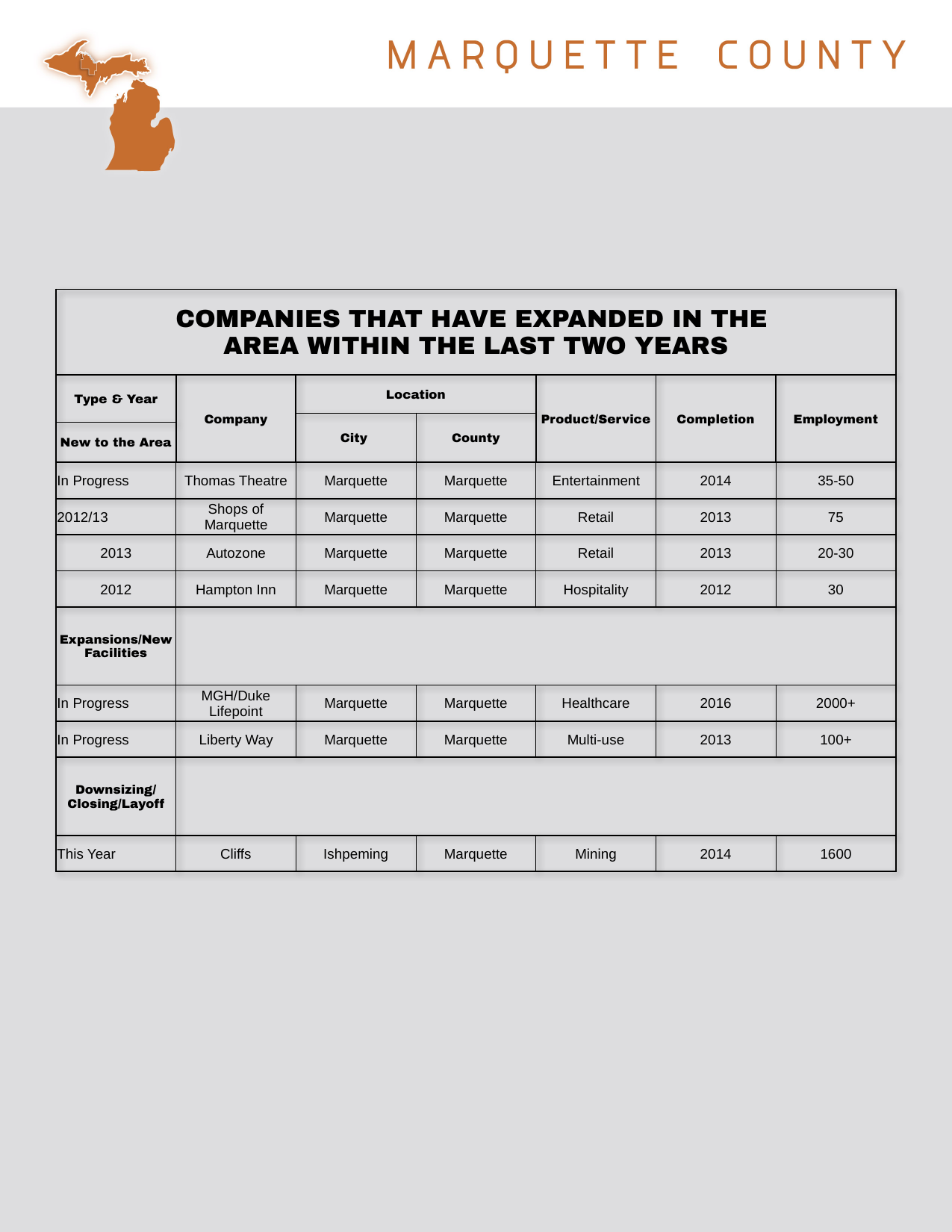

| COMPANIES THAT HAVE EXPANDED IN THE AREA WITHIN THE LAST TWO YEARS |  |  |  |  |  |  |
| --- | --- | --- | --- | --- | --- | --- |
| Type & Year | Company | Location |  | Product/Service | Completion | Employment |
|  |  | City | County |  |  |  |
| New to the Area |  |  |  |  |  |  |
| In Progress | Thomas Theatre | Marquette | Marquette | Entertainment | 2014 | 35-50 |
| 2012/13 | Shops of Marquette | Marquette | Marquette | Retail | 2013 | 75 |
| 2013 | Autozone | Marquette | Marquette | Retail | 2013 | 20-30 |
| 2012 | Hampton Inn | Marquette | Marquette | Hospitality | 2012 | 30 |
| Expansions/New Facilities |  |  |  |  |  |  |
| In Progress | MGH/Duke Lifepoint | Marquette | Marquette | Healthcare | 2016 | 2000+ |
| In Progress | Liberty Way | Marquette | Marquette | Multi-use | 2013 | 100+ |
| Downsizing/ Closing/Layoff |  |  |  |  |  |  |
| This Year | Cliffs | Ishpeming | Marquette | Mining | 2014 | 1600 |
|  |  |  |  |  |  |  |
|  |  |  |  |  |  |  |